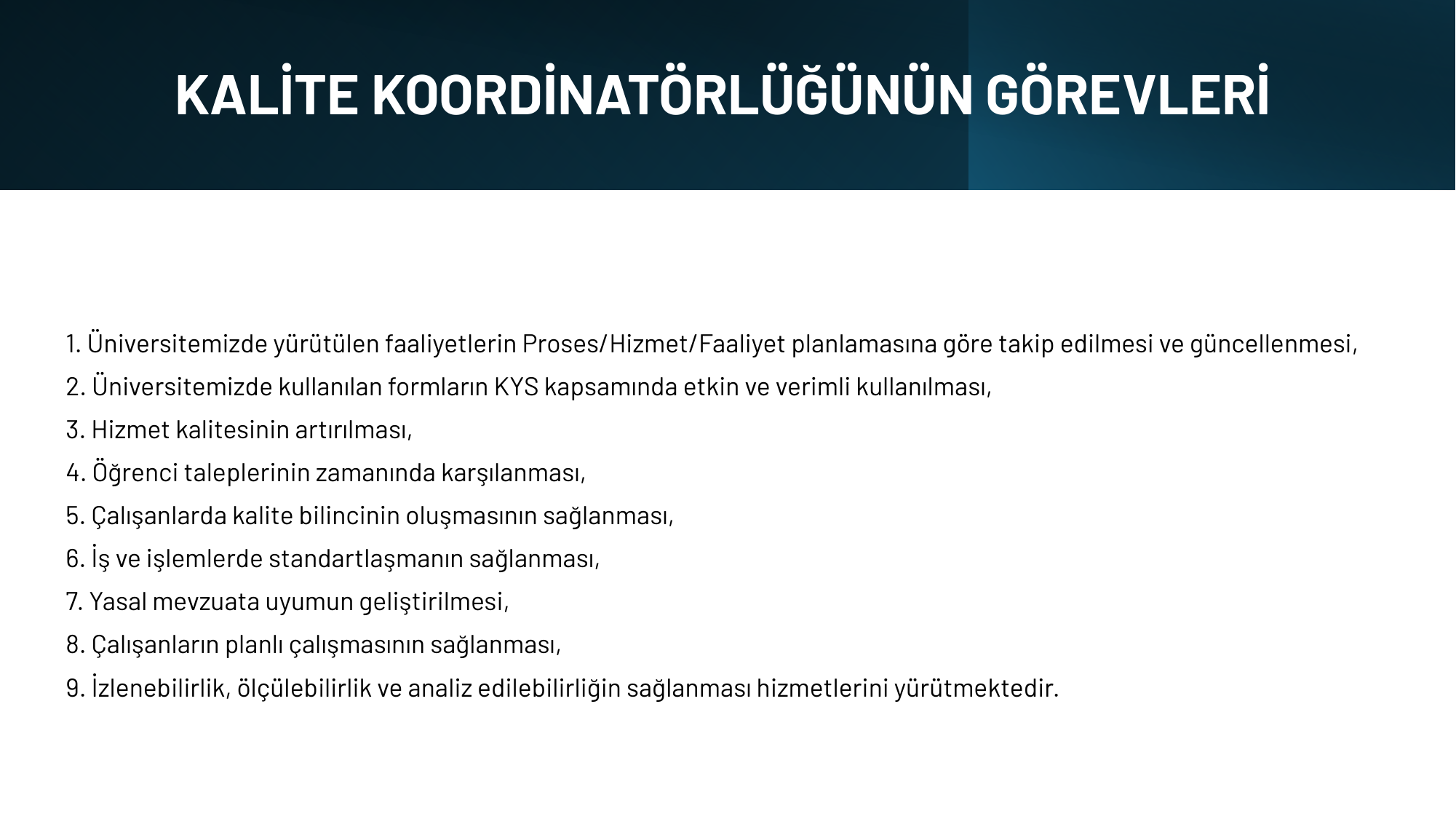

KALİTE KOORDİNATÖRLÜĞÜNÜN GÖREVLERİ
1. Üniversitemizde yürütülen faaliyetlerin Proses/Hizmet/Faaliyet planlamasına göre takip edilmesi ve güncellenmesi,
2. Üniversitemizde kullanılan formların KYS kapsamında etkin ve verimli kullanılması,
3. Hizmet kalitesinin artırılması,
4. Öğrenci taleplerinin zamanında karşılanması,
5. Çalışanlarda kalite bilincinin oluşmasının sağlanması,
6. İş ve işlemlerde standartlaşmanın sağlanması,
7. Yasal mevzuata uyumun geliştirilmesi,
8. Çalışanların planlı çalışmasının sağlanması,
9. İzlenebilirlik, ölçülebilirlik ve analiz edilebilirliğin sağlanması hizmetlerini yürütmektedir.